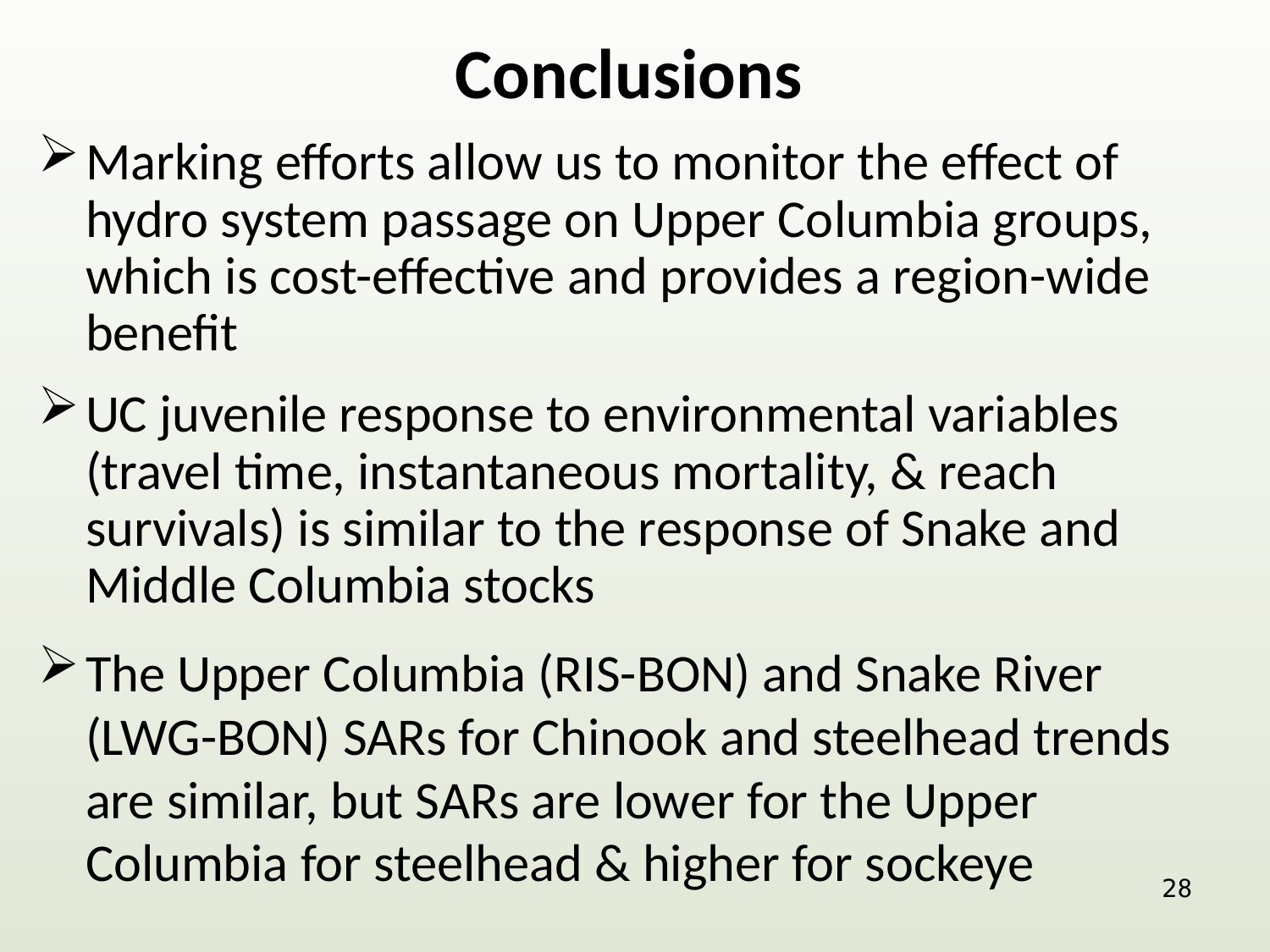

# Conclusions
Marking efforts allow us to monitor the effect of hydro system passage on Upper Columbia groups, which is cost-effective and provides a region-wide benefit
UC juvenile response to environmental variables (travel time, instantaneous mortality, & reach survivals) is similar to the response of Snake and Middle Columbia stocks
The Upper Columbia (RIS-BON) and Snake River (LWG-BON) SARs for Chinook and steelhead trends are similar, but SARs are lower for the Upper Columbia for steelhead & higher for sockeye

28